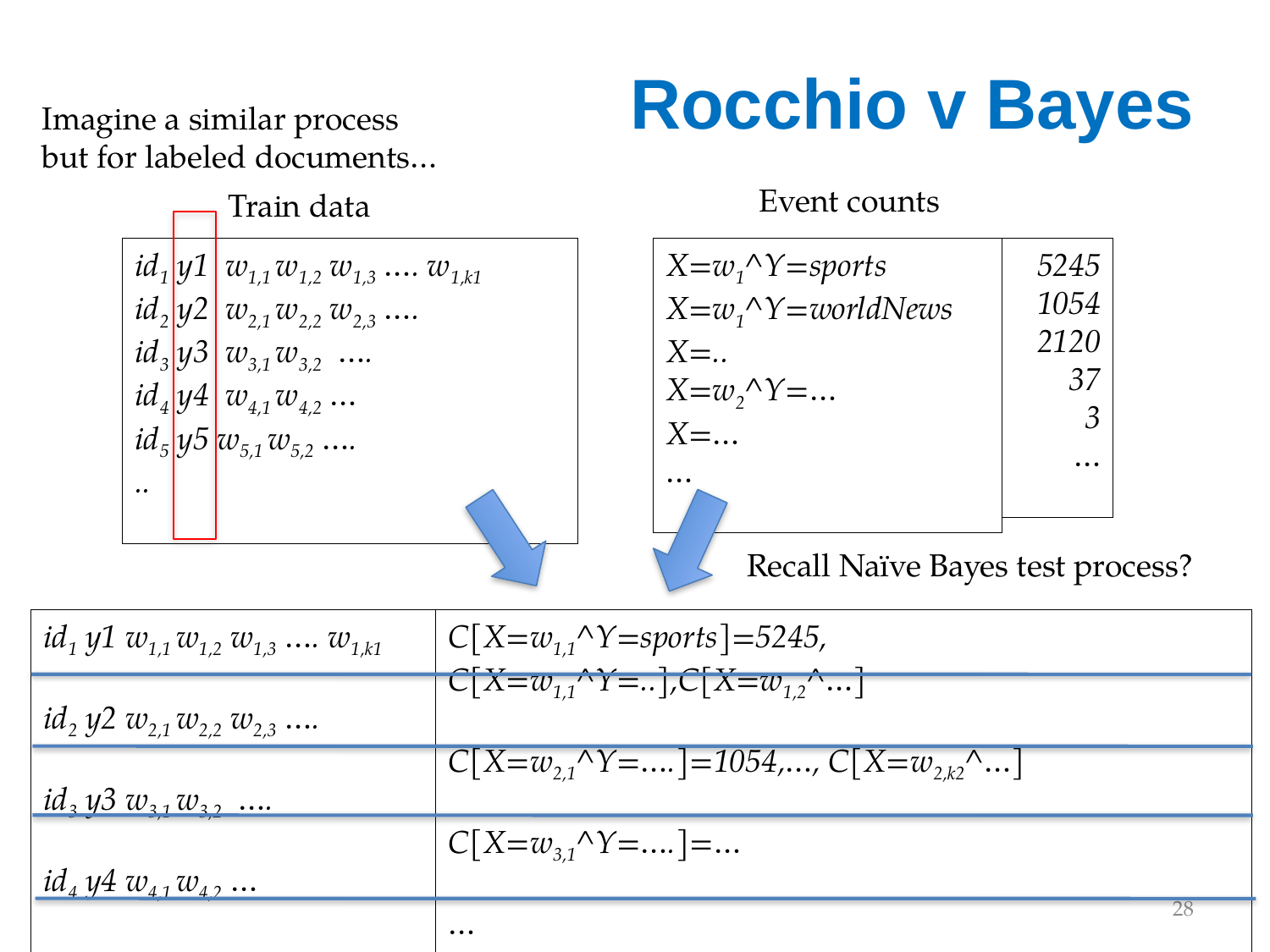

# Rocchio v Bayes
Imagine a similar process but for labeled documents…
Event counts
Train data

id1 y1  w1,1 w1,2 w1,3 …. w1,k1
id2 y2  w2,1 w2,2 w2,3 ….
id3 y3  w3,1 w3,2  ….
id4 y4  w4,1 w4,2 …
id5 y5 w5,1 w5,2 ….
..

X=w1^Y=sports
X=w1^Y=worldNews
X=..
X=w2^Y=…
X=…
…

5245
1054
2120
37
3
…

Recall Naïve Bayes test process?
id1 y1 w1,1 w1,2 w1,3 …. w1,k1

id2 y2 w2,1 w2,2 w2,3 ….

id3 y3 w3,1 w3,2  ….

id4 y4 w4,1 w4,2 …

C[X=w1,1^Y=sports]=5245, C[X=w1,1^Y=..],C[X=w1,2^…]

C[X=w2,1^Y=….]=1054,…, C[X=w2,k2^…]

C[X=w3,1^Y=….]=…

…

28